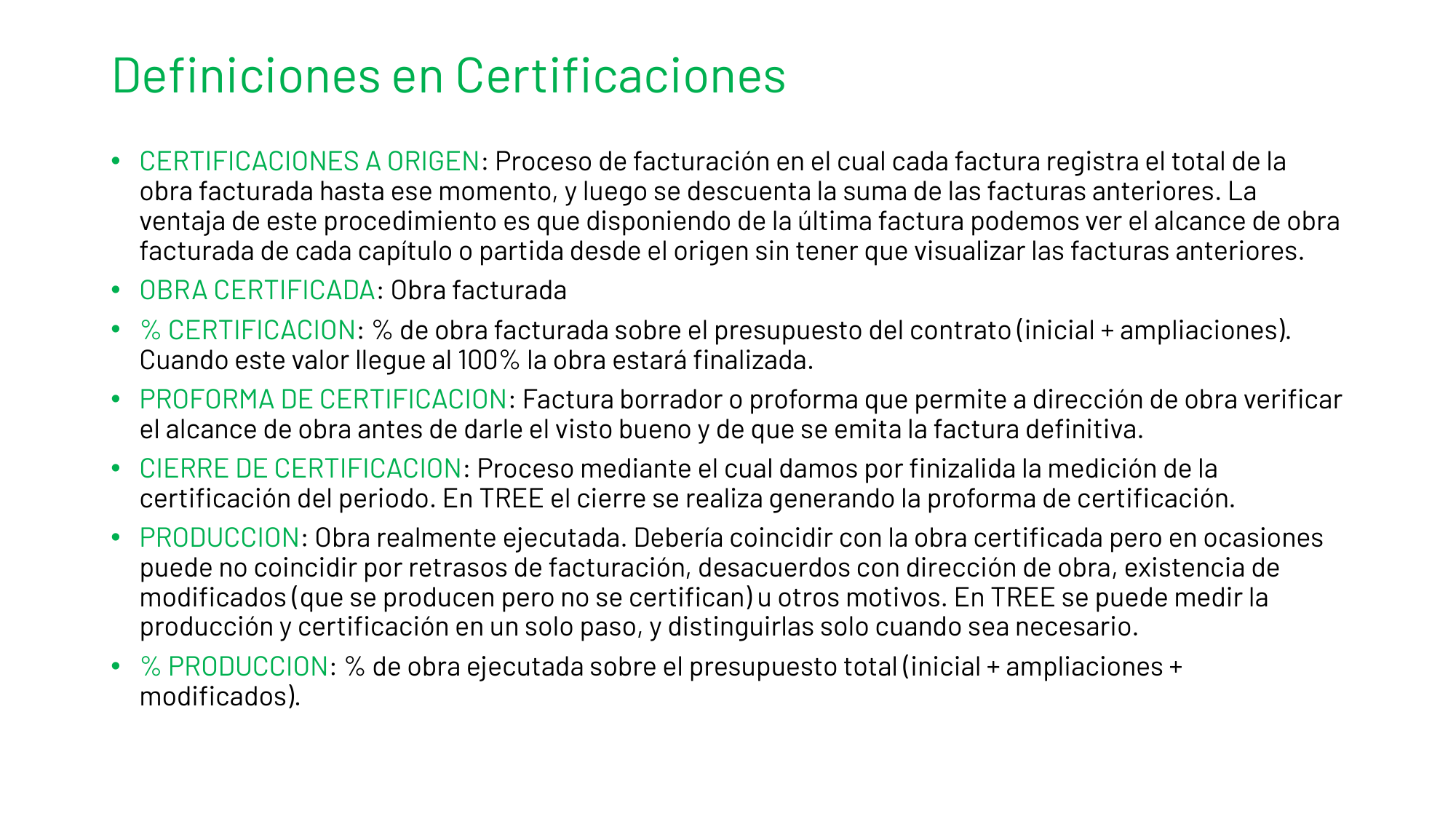

# Definiciones en Certificaciones
CERTIFICACIONES A ORIGEN: Proceso de facturación en el cual cada factura registra el total de la obra facturada hasta ese momento, y luego se descuenta la suma de las facturas anteriores. La ventaja de este procedimiento es que disponiendo de la última factura podemos ver el alcance de obra facturada de cada capítulo o partida desde el origen sin tener que visualizar las facturas anteriores.
OBRA CERTIFICADA: Obra facturada
% CERTIFICACION: % de obra facturada sobre el presupuesto del contrato (inicial + ampliaciones). Cuando este valor llegue al 100% la obra estará finalizada.
PROFORMA DE CERTIFICACION: Factura borrador o proforma que permite a dirección de obra verificar el alcance de obra antes de darle el visto bueno y de que se emita la factura definitiva.
CIERRE DE CERTIFICACION: Proceso mediante el cual damos por finizalida la medición de la certificación del periodo. En TREE el cierre se realiza generando la proforma de certificación.
PRODUCCION: Obra realmente ejecutada. Debería coincidir con la obra certificada pero en ocasiones puede no coincidir por retrasos de facturación, desacuerdos con dirección de obra, existencia de modificados (que se producen pero no se certifican) u otros motivos. En TREE se puede medir la producción y certificación en un solo paso, y distinguirlas solo cuando sea necesario.
% PRODUCCION: % de obra ejecutada sobre el presupuesto total (inicial + ampliaciones + modificados).